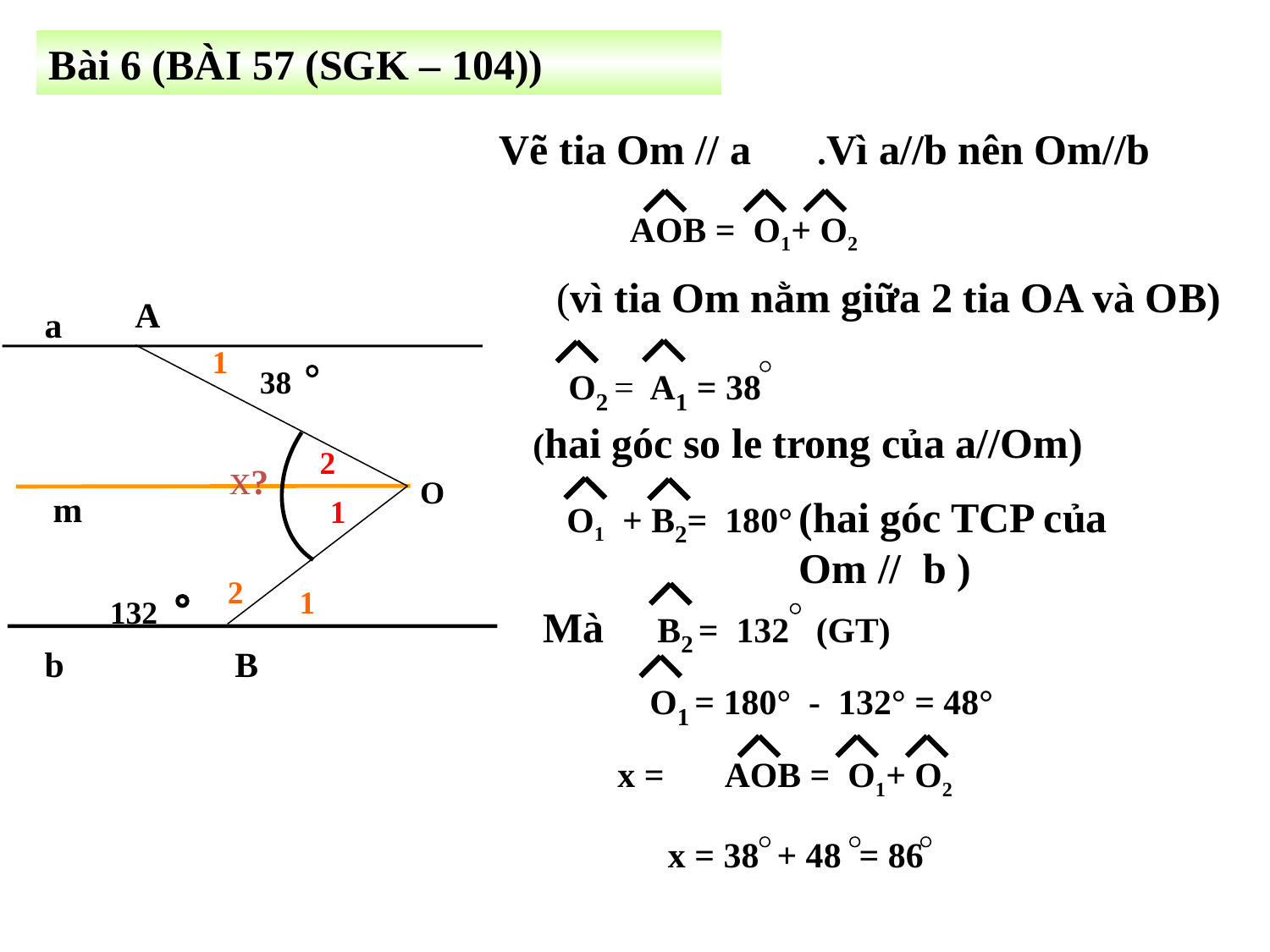

Bài 6 (BÀI 57 (SGK – 104))

Vẽ tia Om // a
.Vì a//b nên Om//b

AOB =  O1+ O2
(vì tia Om nằm giữa 2 tia OA và OB)
A
a

38

x?

O

132

b
B

1
2
m

1
2
1

    O2 =  A1 = 38
(hai góc so le trong của a//Om)

O1  + B2=  180°
(hai góc TCP của
Om //  b )

Mà      B2 =  132   (GT)

   O1 = 180°  -  132° = 48°

x =       AOB =  O1+ O2
  x = 38  + 48  = 86